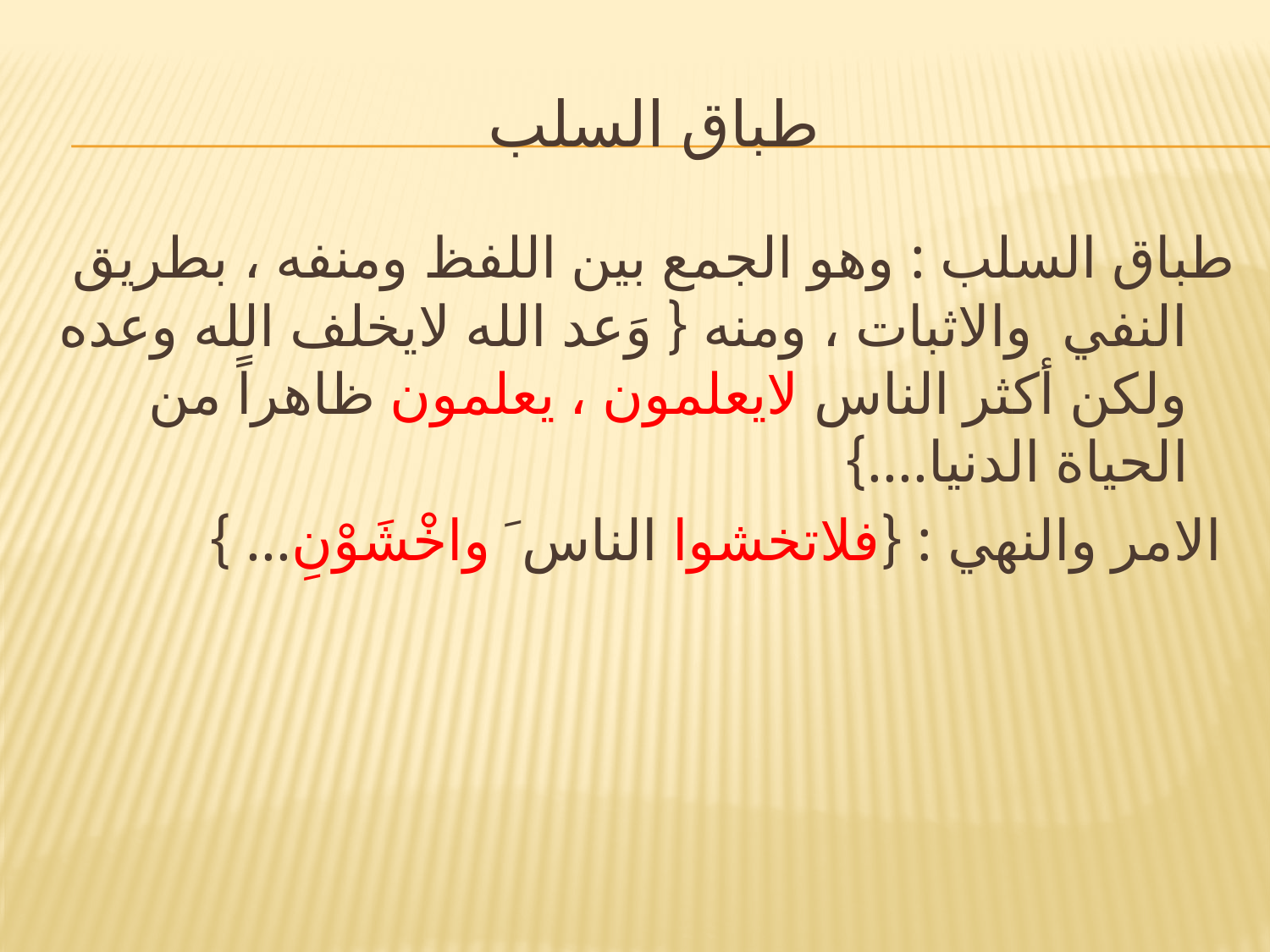

# طباق السلب
طباق السلب : وهو الجمع بين اللفظ ومنفه ، بطريق النفي  والاثبات ، ومنه { وَعد الله لايخلف الله وعده ولكن أكثر الناس لايعلمون ، يعلمون ظاهراً من الحياة الدنيا....}
 الامر والنهي : {فلاتخشوا الناس َ واخْشَوْنِ... }